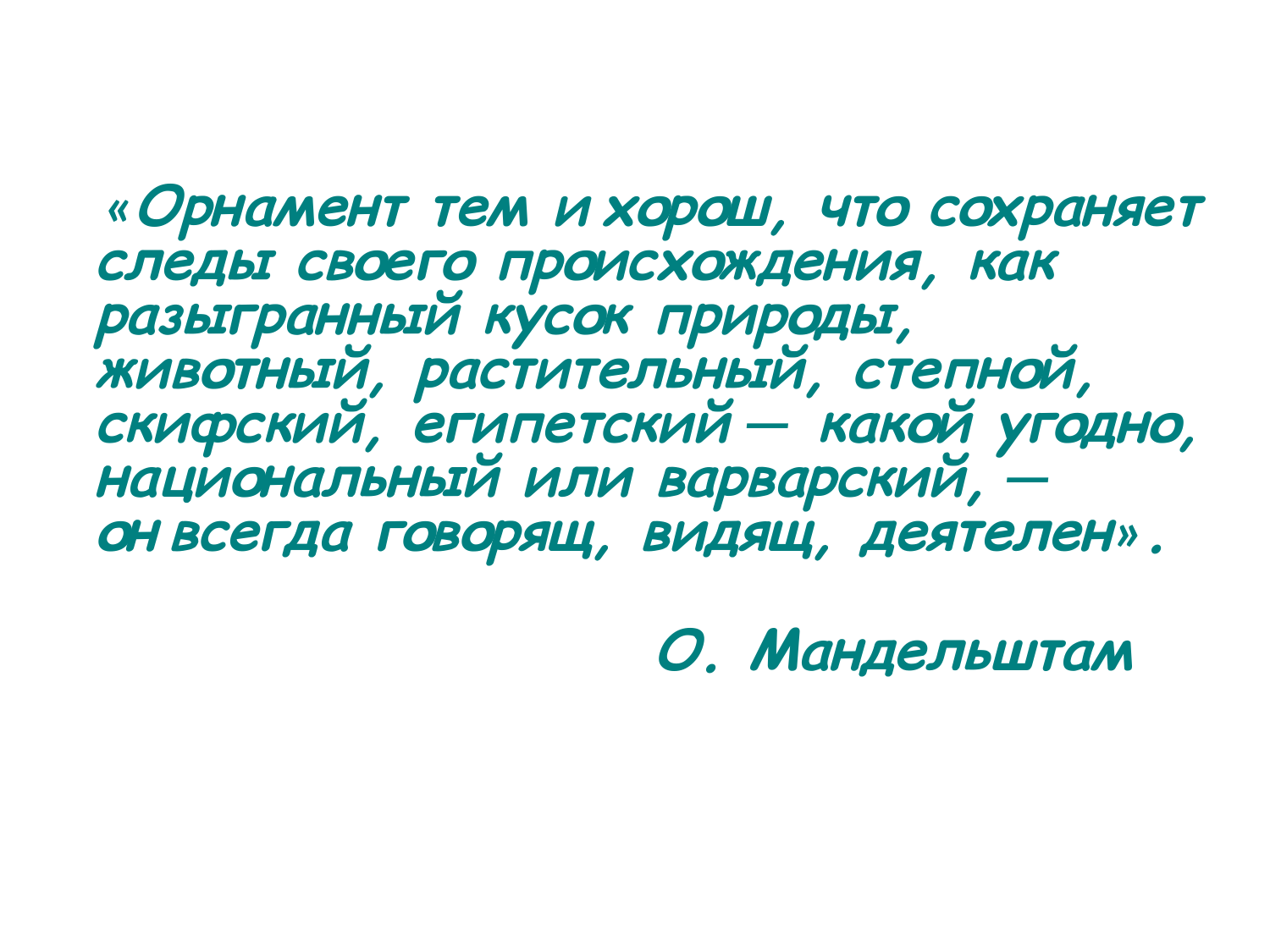

«Орнамент тем и хорош, что сохраняет следы своего происхождения, как разыгранный кусок природы, животный, растительный, степной, скифский, египетский — какой угодно, национальный или варварский, —он всегда говорящ, видящ, деятелен».
                                                                                            О. Мандельштам